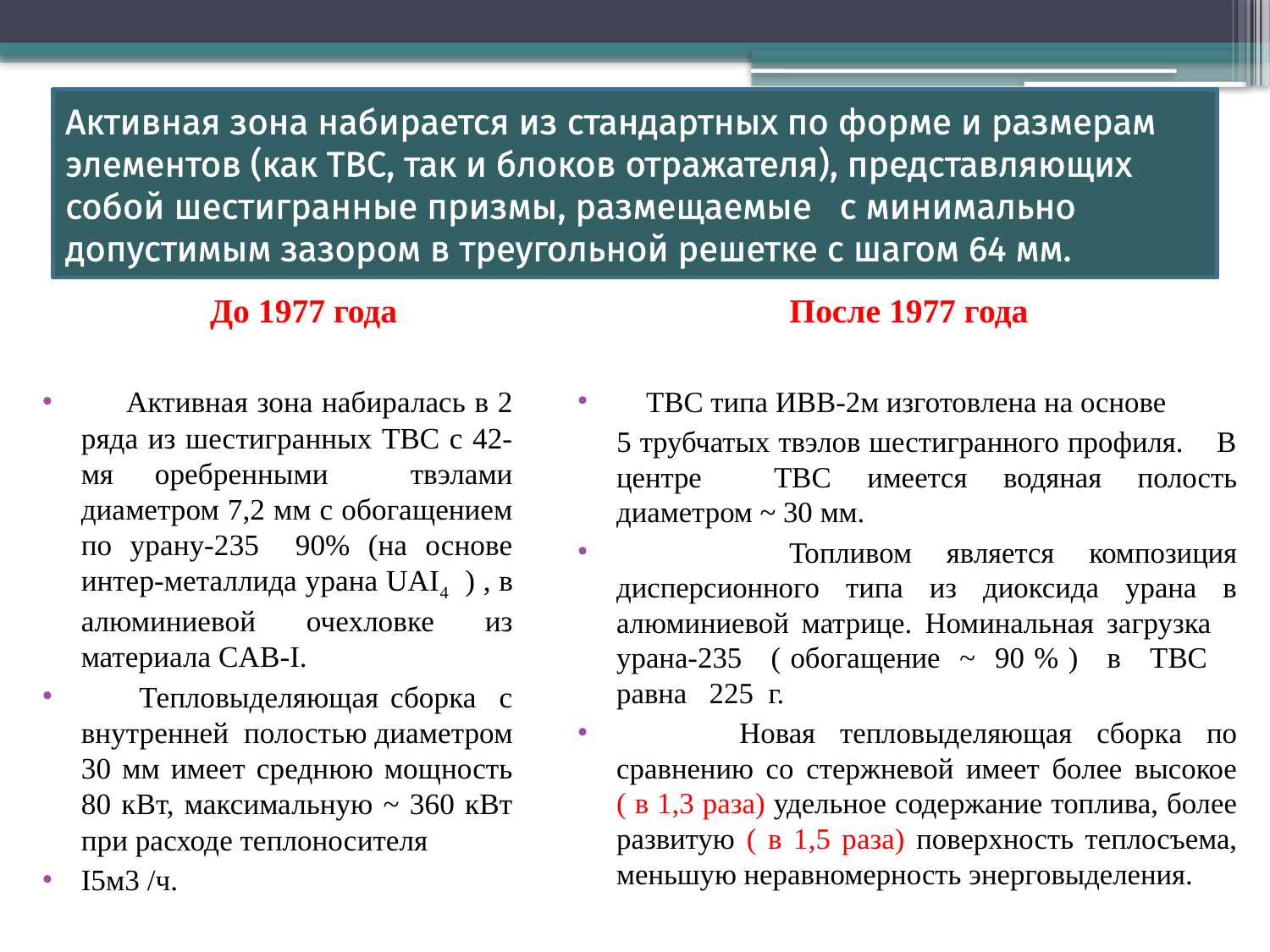

# Активная зона набирается из стандартных по форме и размерам элементов (как ТВС, так и блоков отражателя), представляющих собой шестигранные призмы, размещаемые   с минимально допустимым зазором в треугольной решетке с шагом 64 мм.
До 1977 года
После 1977 года
     Активная зона набиралась в 2 ряда из шестигранных ТВС с 42-мя оребренными  твэлами диаметром 7,2 мм с обогащением по урану-235  90% (на основе интер-металлида урана UAI4  ) , в алюминиевой очехловке из материала CAB-I.
     Тепловыделяющая сборка  с внутренней  полостью диаметром 30 мм имеет среднюю мощность 80 кВт, максимальную ~ 360 кВт при расходе теплоносителя
I5м3 /ч.

    ТВС типа ИВВ-2м изготовлена на основе
    5 трубчатых твэлов шестигранного профиля.    В центре  ТВС имеется водяная полость диаметром ~ 30 мм.
     Топливом является композиция дисперсионного типа из диоксида урана в алюминиевой матрице. Номинальная загрузка   урана-235   ( обогащение  ~  90 % )   в   ТВС    равна   225  г.
     Новая тeплoвыдeляющaя сбopкa по сpaвнeнию со стepжневoй имеет более высокое ( в 1,3 раза) удельное содержание топлива, более развитую ( в 1,5 раза) поверхность теплосъема, меньшую неравномерность энерговыделения.